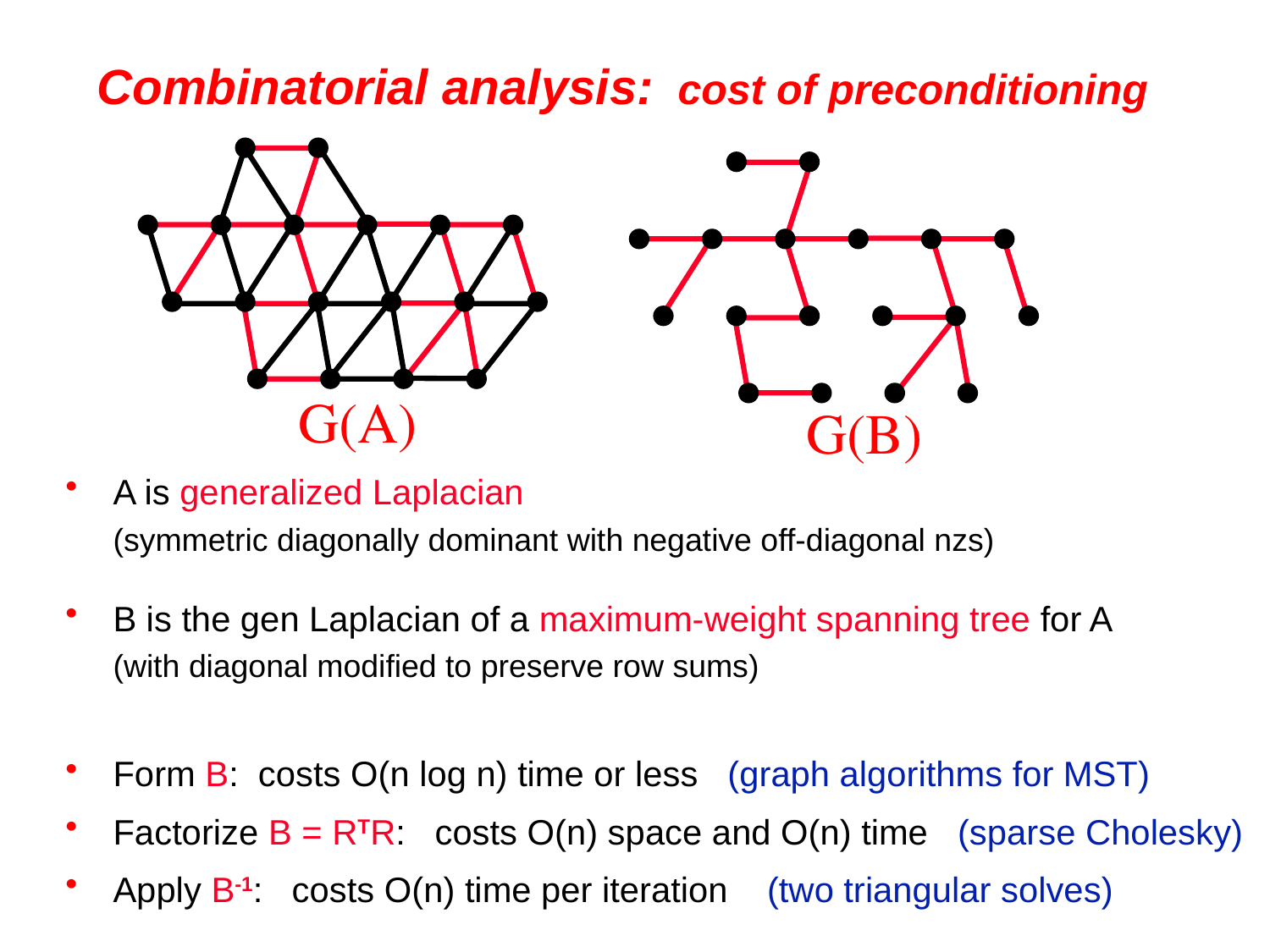

# Combinatorial analysis:  cost of preconditioning

G(A)
G(B)
A is generalized Laplacian
(symmetric diagonally dominant with negative off-diagonal nzs)

B is the gen Laplacian of a maximum-weight spanning tree for A
(with diagonal modified to preserve row sums)

Form B:  costs O(n log n) time or less   (graph algorithms for MST)
Factorize B = RTR:   costs O(n) space and O(n) time   (sparse Cholesky)
Apply B-1:   costs O(n) time per iteration    (two triangular solves)